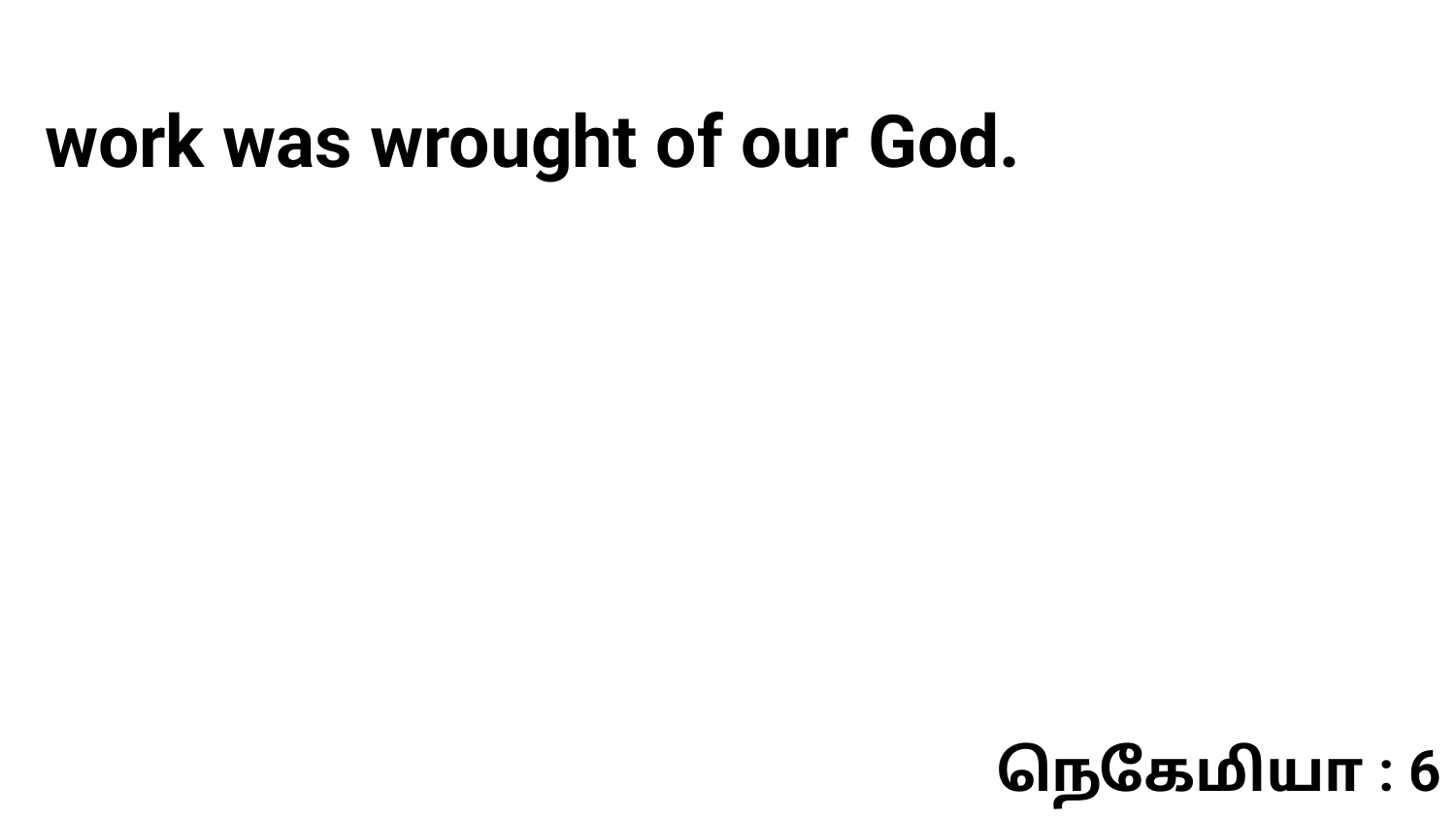

work was wrought of our God.
நெகேமியா : 6